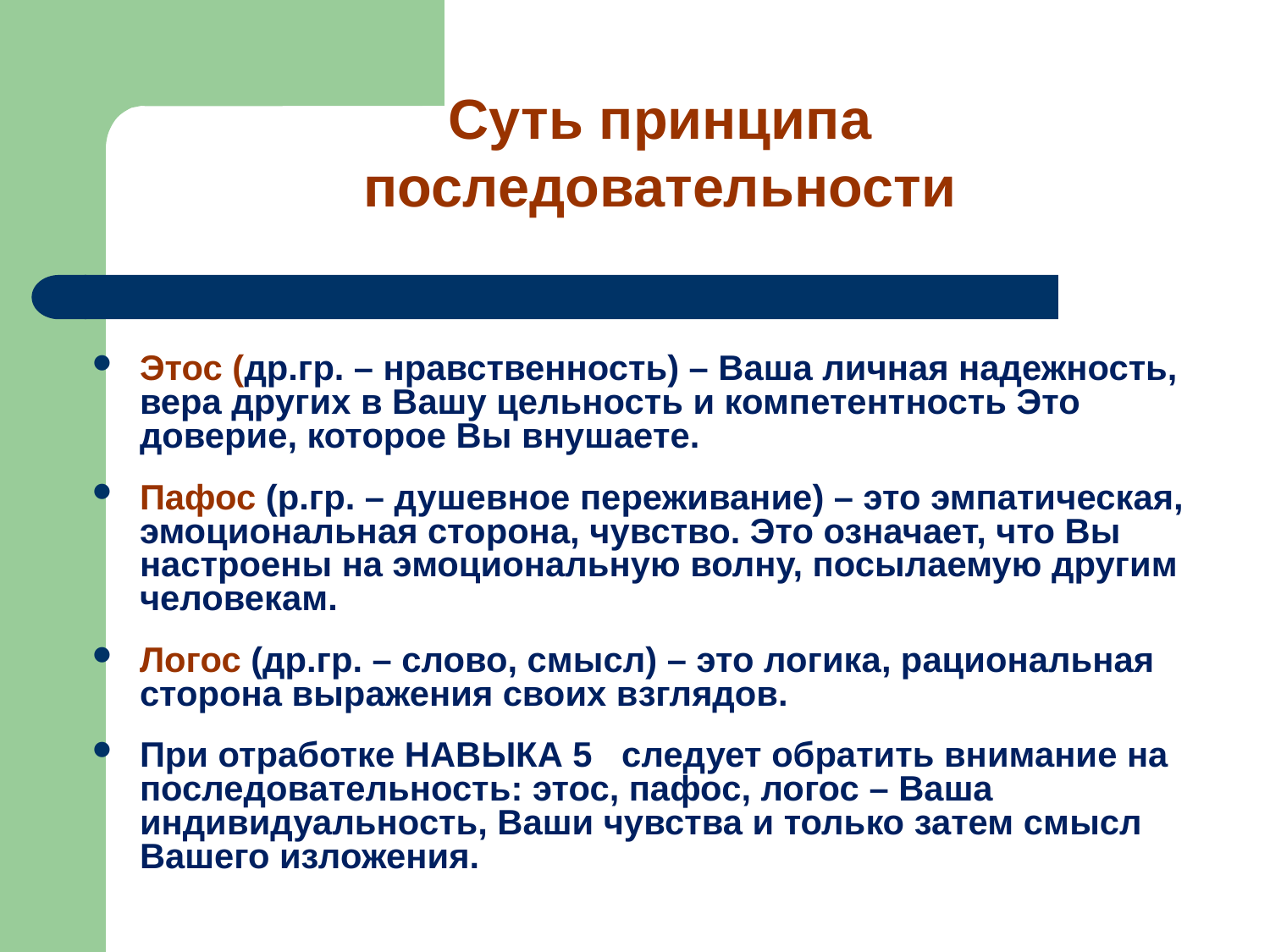

Суть принципа последовательности
Этос (др.гр. – нравственность) – Ваша личная надежность, вера других в Вашу цельность и компетентность Это доверие, которое Вы внушаете.

Пафос (р.гр. – душевное переживание) – это эмпатическая, эмоциональная сторона, чувство. Это означает, что Вы настроены на эмоциональную волну, посылаемую другим человекам.

Логос (др.гр. – слово, смысл) – это логика, рациональная сторона выражения своих взглядов.

При отработке НАВЫКА 5   следует обратить внимание на последовательность: этос, пафос, логос – Ваша индивидуальность, Ваши чувства и только затем смысл Вашего изложения.